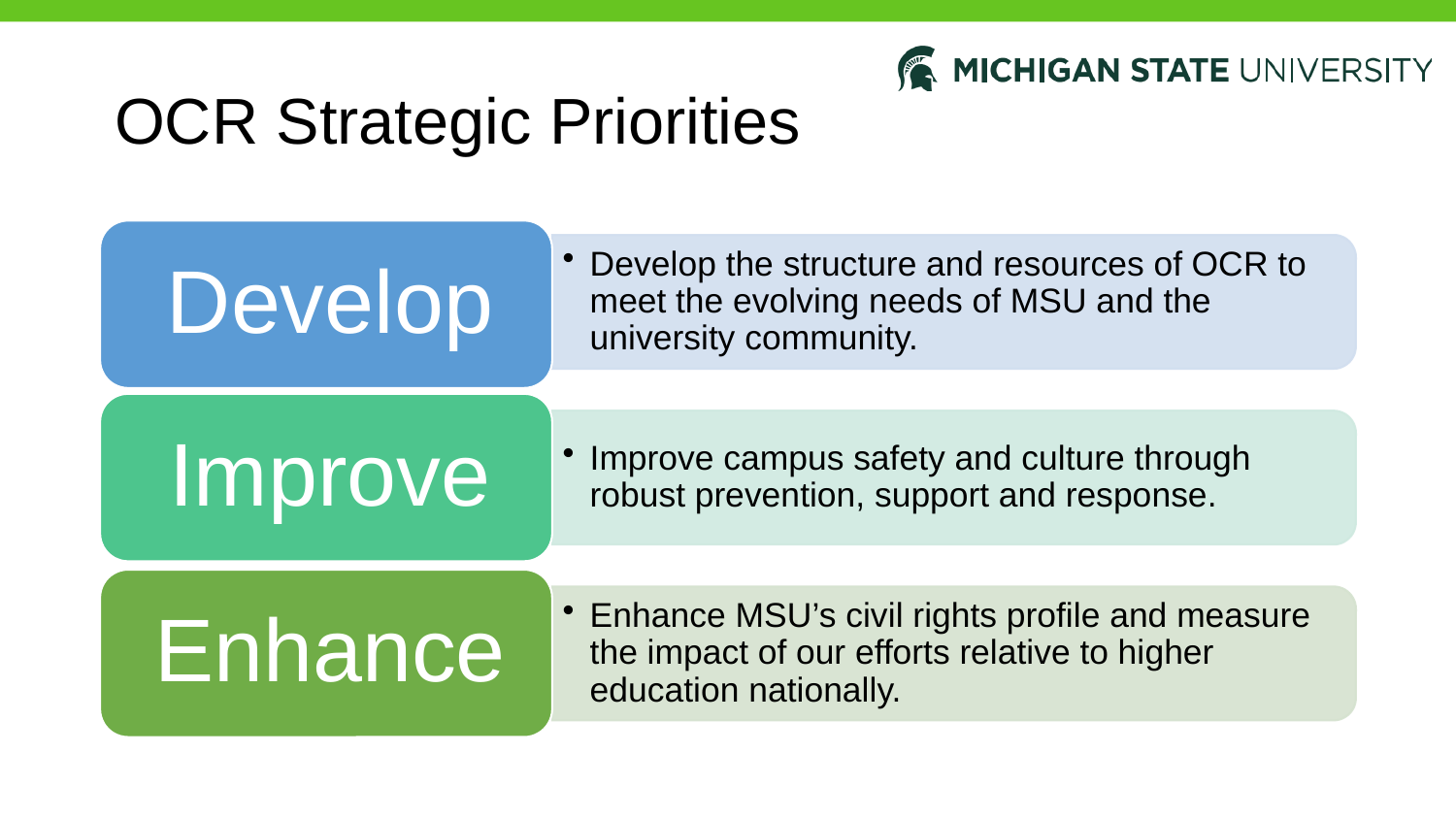

# OCR Strategic Priorities
Develop the structure and resources of OCR to meet the evolving needs of MSU and the university community.
Develop
Improve campus safety and culture through robust prevention, support and response.
Improve
Enhance MSU’s civil rights profile and measure the impact of our efforts relative to higher education nationally.
Enhance